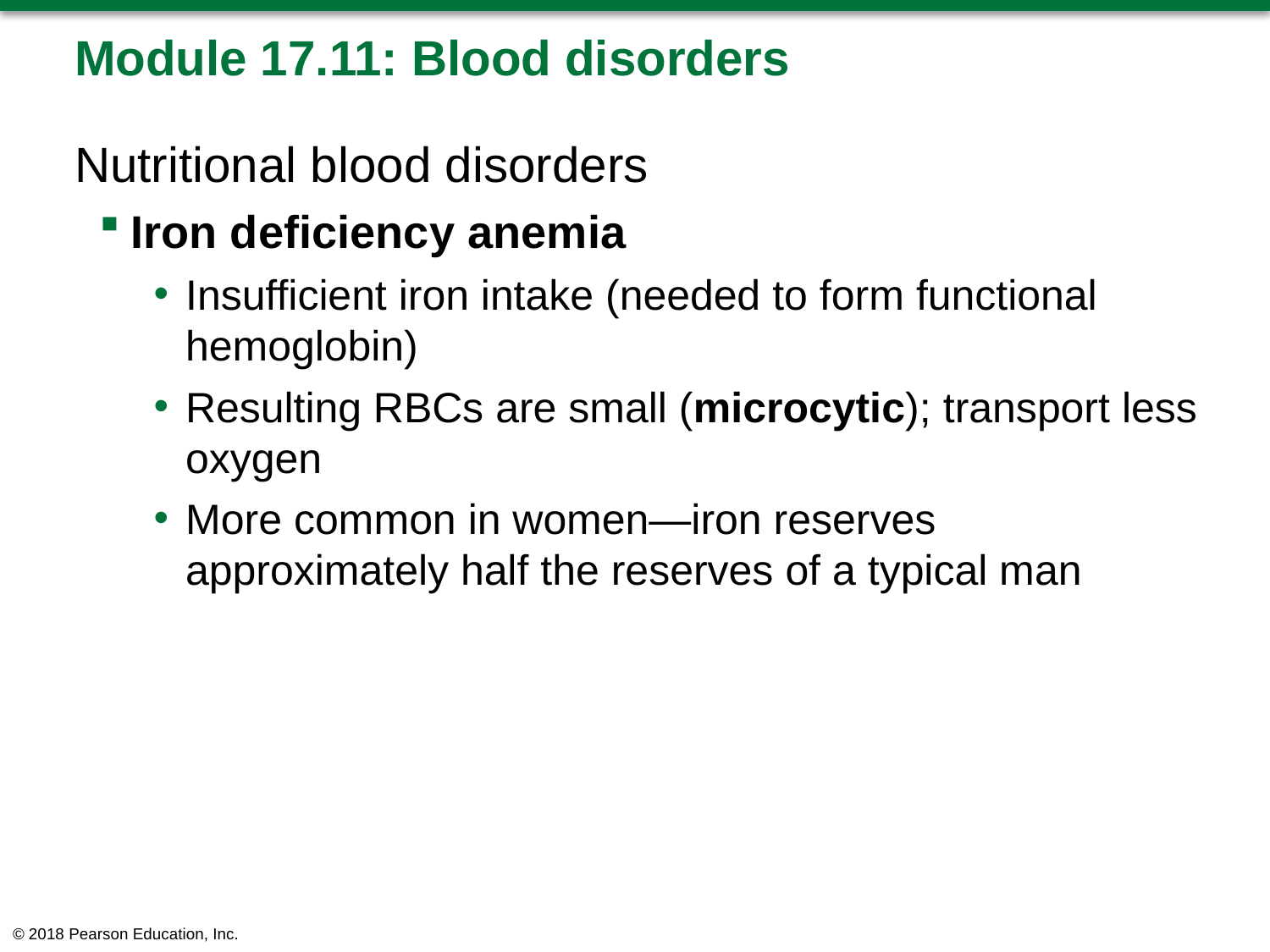

# Module 17.11: Blood disorders
Nutritional blood disorders
Iron deficiency anemia
Insufficient iron intake (needed to form functional hemoglobin)
Resulting RBCs are small (microcytic); transport less oxygen
More common in women—iron reserves approximately half the reserves of a typical man
© 2018 Pearson Education, Inc.